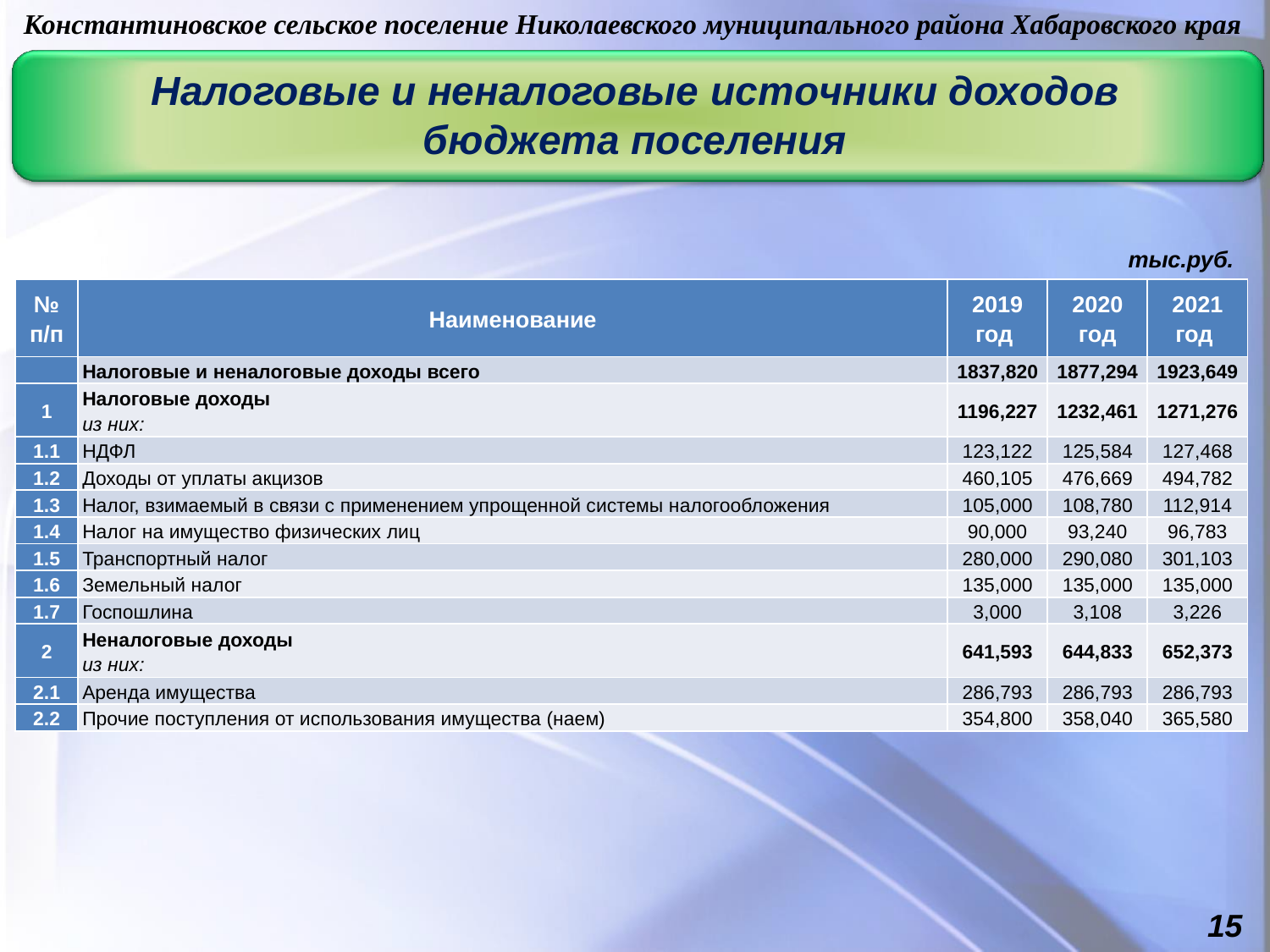

Константиновское сельское поселение Николаевского муниципального района Хабаровского края

Налоговые и неналоговые источники доходов
бюджета поселения
тыс.руб.
| № п/п | Наименование | 2019 год | 2020 год | 2021 год |
| --- | --- | --- | --- | --- |
|  | Налоговые и неналоговые доходы всего | 1837,820 | 1877,294 | 1923,649 |
| 1 | Налоговые доходы из них: | 1196,227 | 1232,461 | 1271,276 |
| 1.1 | НДФЛ | 123,122 | 125,584 | 127,468 |
| 1.2 | Доходы от уплаты акцизов | 460,105 | 476,669 | 494,782 |
| 1.3 | Налог, взимаемый в связи с применением упрощенной системы налогообложения | 105,000 | 108,780 | 112,914 |
| 1.4 | Налог на имущество физических лиц | 90,000 | 93,240 | 96,783 |
| 1.5 | Транспортный налог | 280,000 | 290,080 | 301,103 |
| 1.6 | Земельный налог | 135,000 | 135,000 | 135,000 |
| 1.7 | Госпошлина | 3,000 | 3,108 | 3,226 |
| 2 | Неналоговые доходы из них: | 641,593 | 644,833 | 652,373 |
| 2.1 | Аренда имущества | 286,793 | 286,793 | 286,793 |
| 2.2 | Прочие поступления от использования имущества (наем) | 354,800 | 358,040 | 365,580 |
15